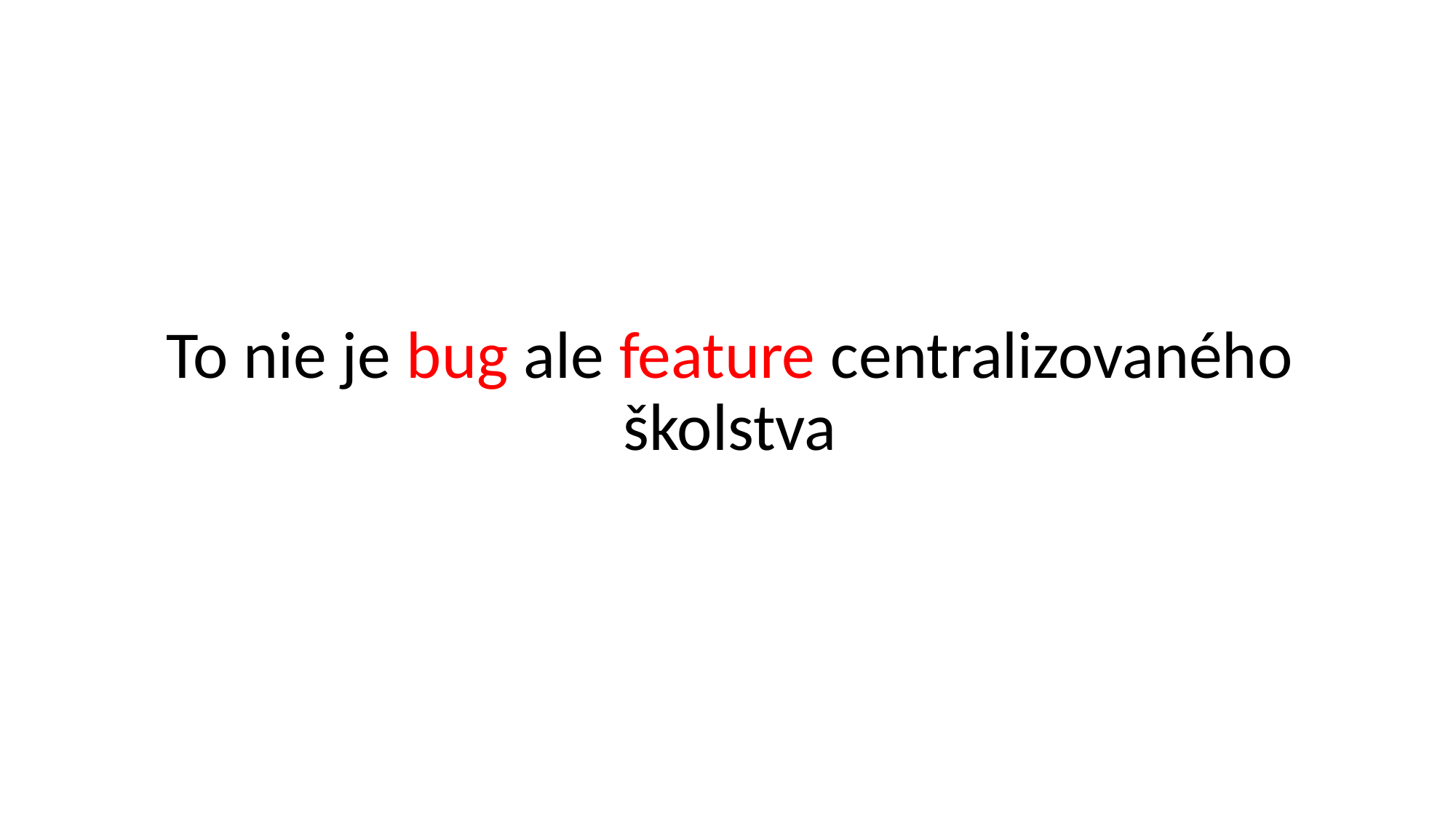

# To nie je bug ale feature centralizovaného školstva